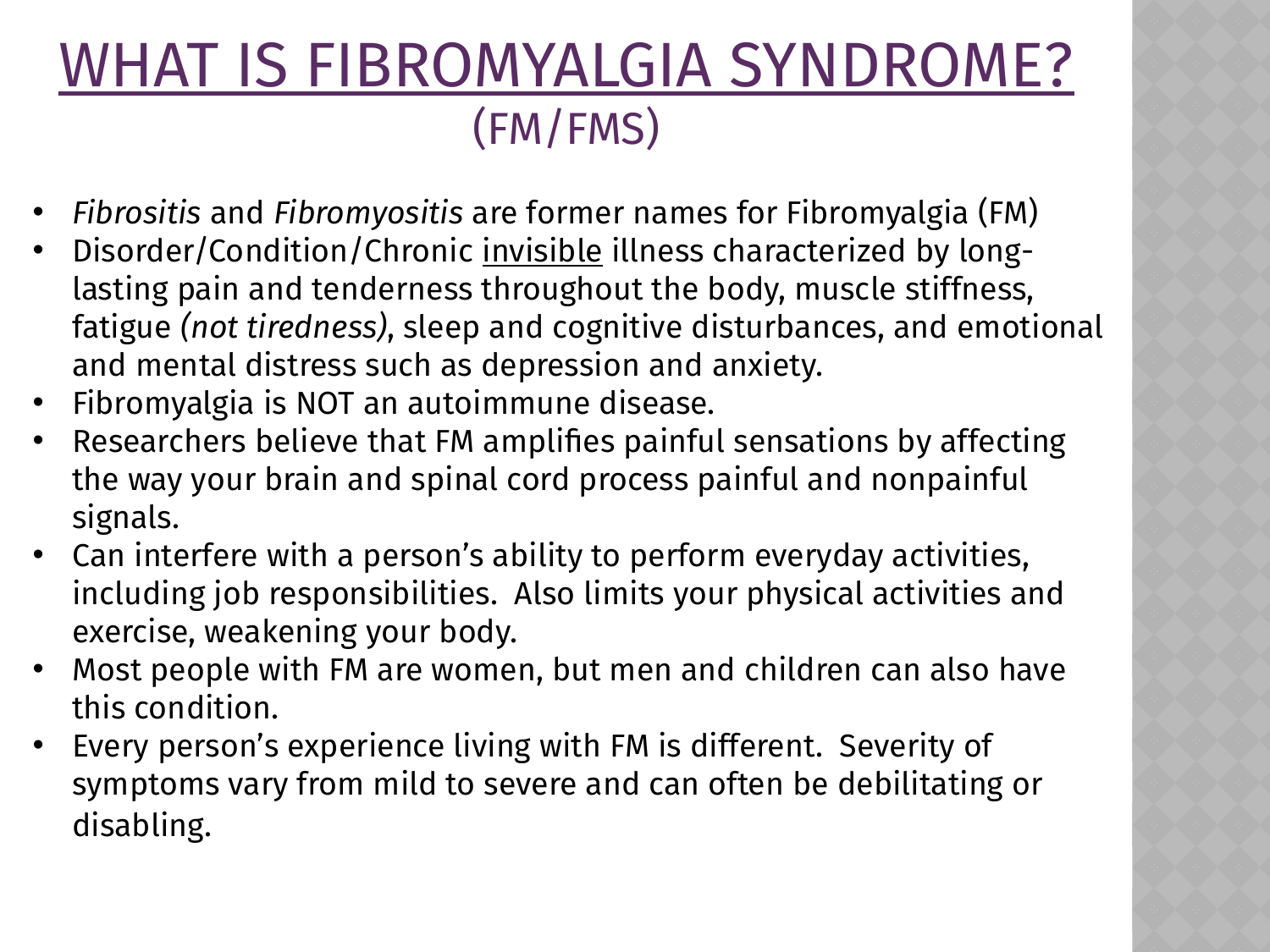

# What is fibromyalgia SYNDROME? (FM/FMS)
Fibrositis and Fibromyositis are former names for Fibromyalgia (FM)
Disorder/Condition/Chronic invisible illness characterized by long-lasting pain and tenderness throughout the body, muscle stiffness, fatigue (not tiredness), sleep and cognitive disturbances, and emotional and mental distress such as depression and anxiety.
Fibromyalgia is NOT an autoimmune disease.
Researchers believe that FM amplifies painful sensations by affecting the way your brain and spinal cord process painful and nonpainful signals.
Can interfere with a person’s ability to perform everyday activities, including job responsibilities.  Also limits your physical activities and exercise, weakening your body.
Most people with FM are women, but men and children can also have this condition.
Every person’s experience living with FM is different.  Severity of symptoms vary from mild to severe and can often be debilitating or disabling.